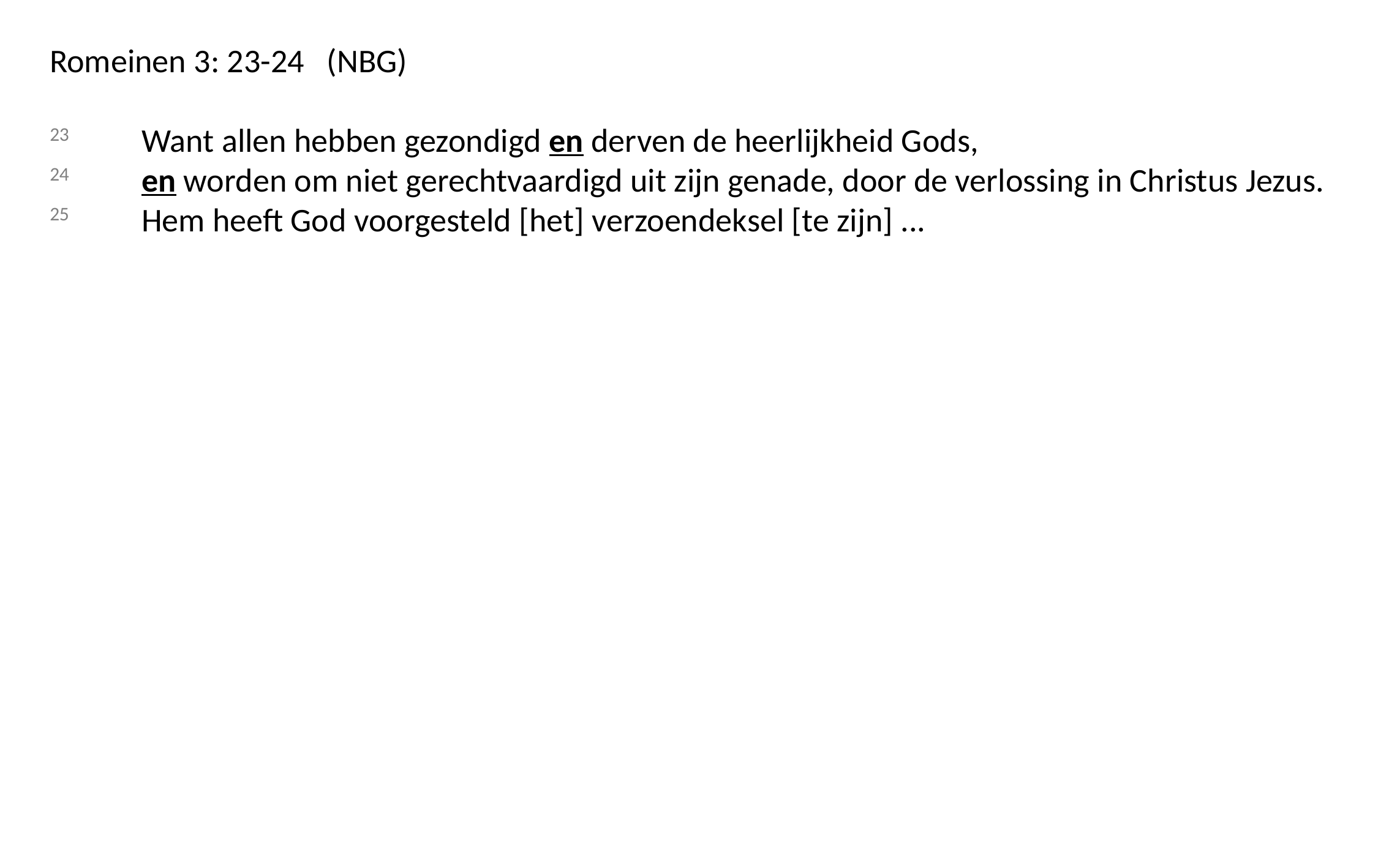

Romeinen 3: 23-24   (NBG)

23	Want allen hebben gezondigd en derven de heerlijkheid Gods,
24	en worden om niet gerechtvaardigd uit zijn genade, door de verlossing in Christus Jezus.
25	Hem heeft God voorgesteld [het] verzoendeksel [te zijn] ...